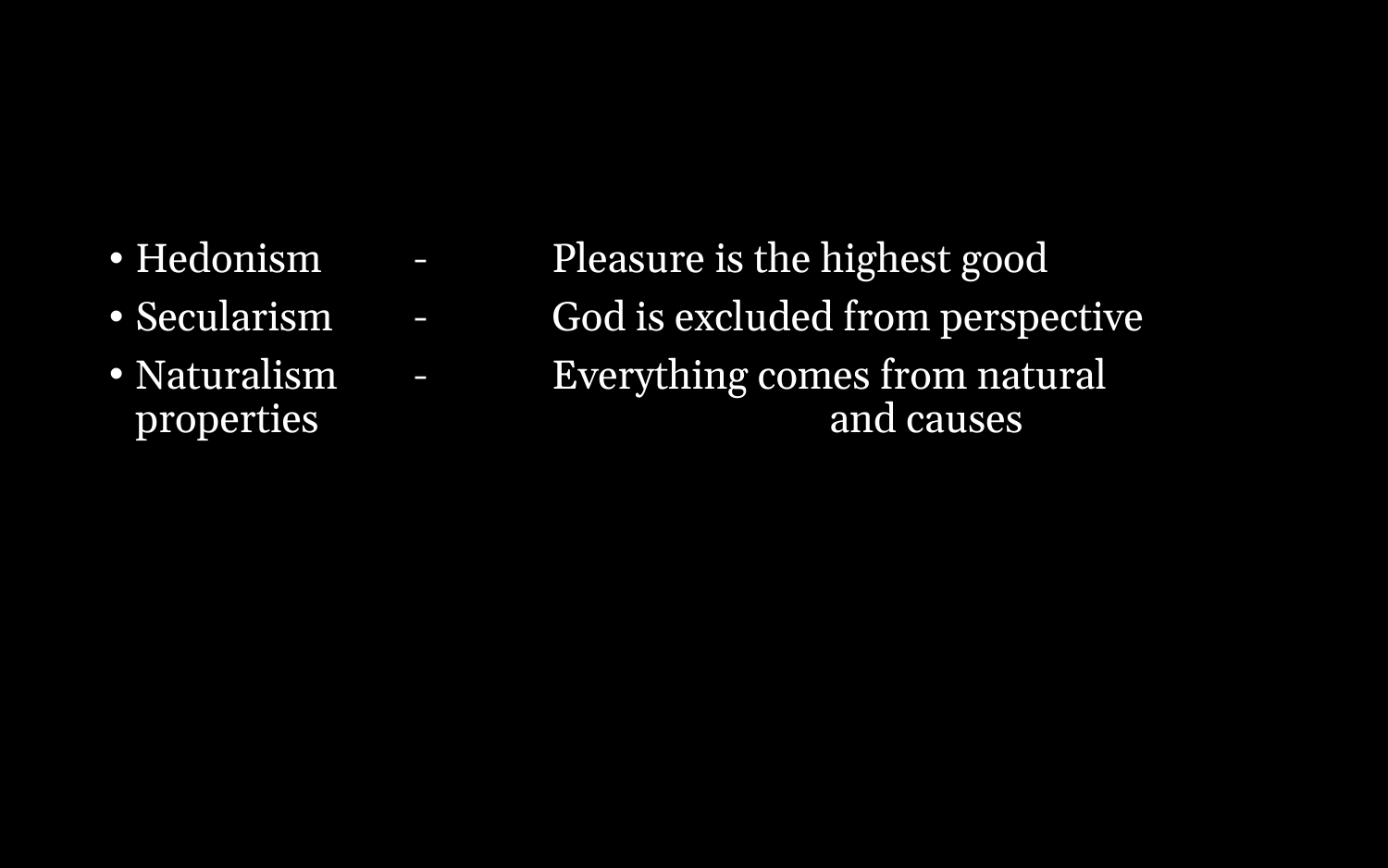

#
Hedonism	-	Pleasure is the highest good
Secularism	-	God is excluded from perspective
Naturalism	-	Everything comes from natural properties 				and causes